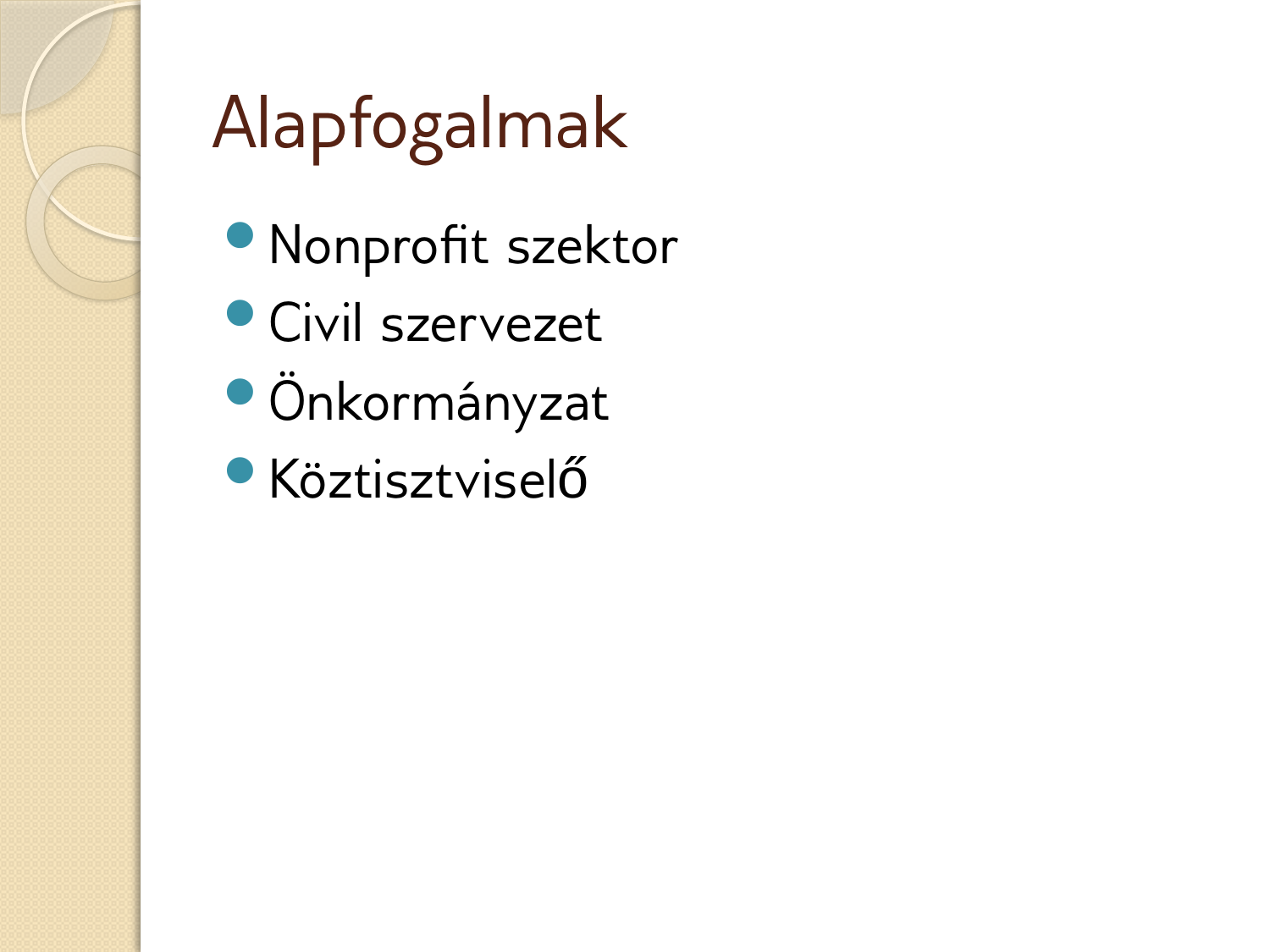

# Alapfogalmak
Nonprofit szektor
Civil szervezet
Önkormányzat
Köztisztviselő